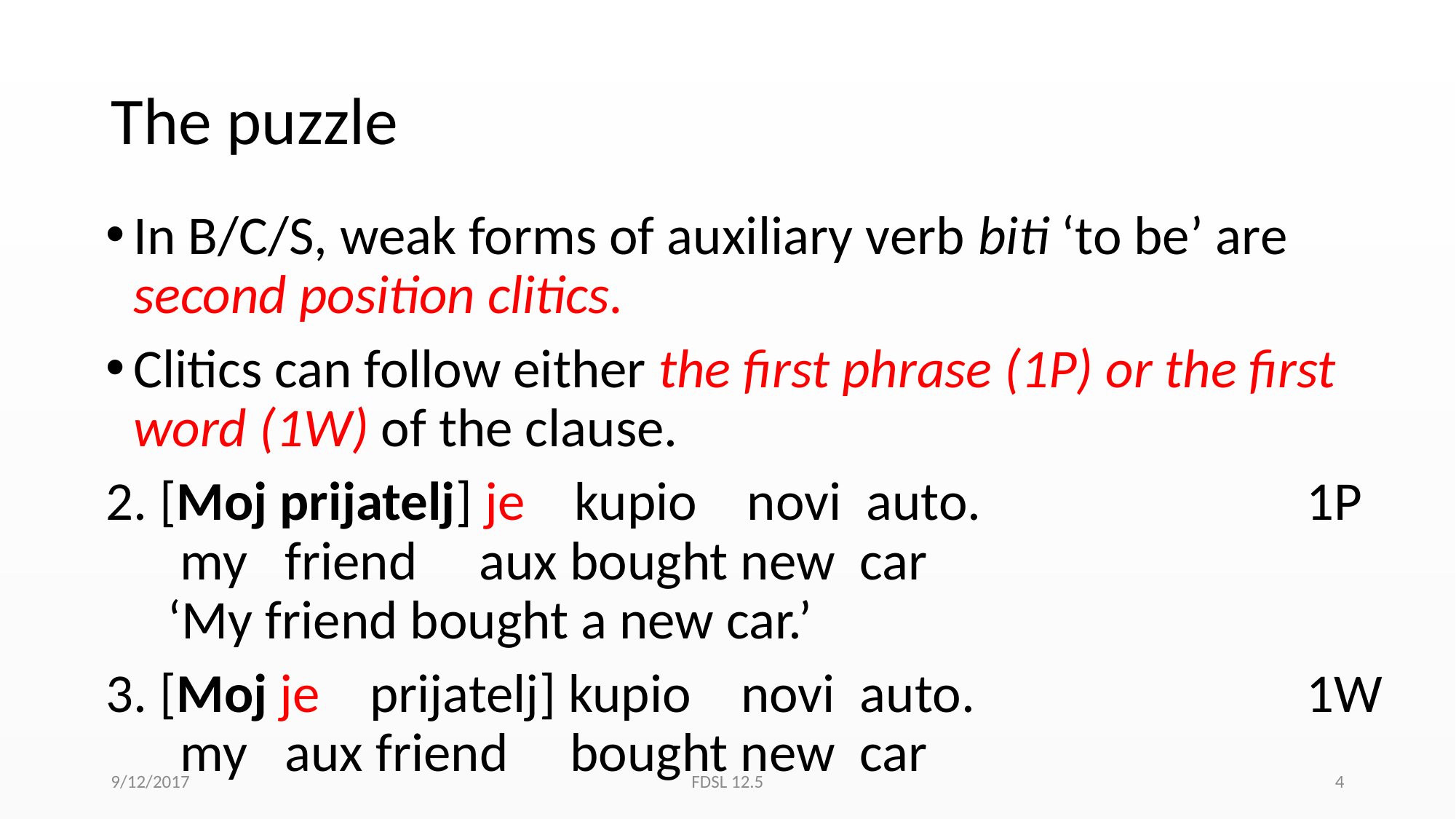

# The puzzle
In B/C/S, weak forms of auxiliary verb biti ‘to be’ are second position clitics.
Clitics can follow either the first phrase (1P) or the first word (1W) of the clause.
2. [Moj prijatelj] je    kupio    novi  auto.			1P
      my   friend     aux bought new  car
     ‘My friend bought a new car.’
3. [Moj je    prijatelj] kupio    novi  auto.				1W
      my   aux friend     bought new  car
9/12/2017
FDSL 12.5
4